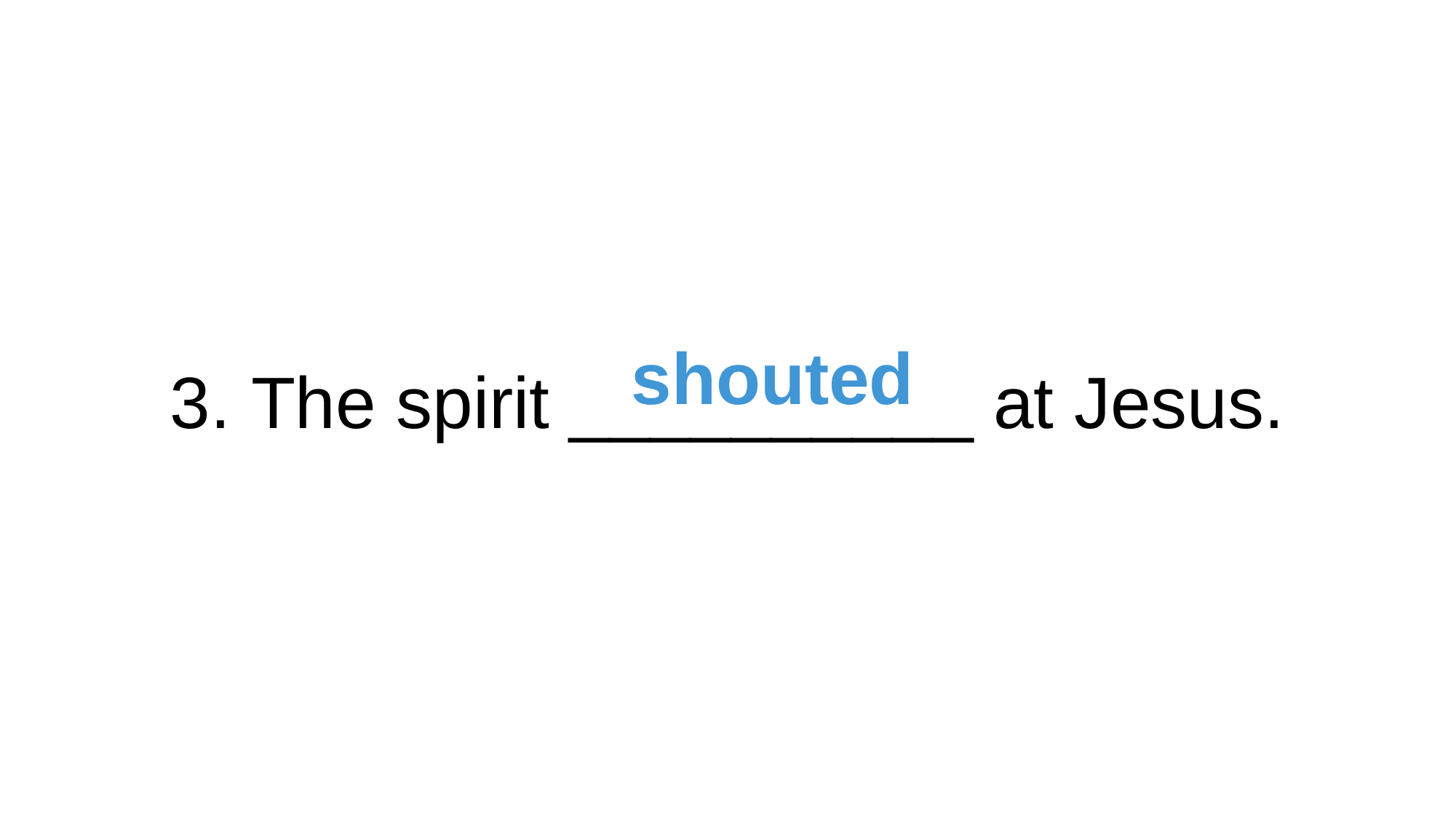

3. The spirit __________ at Jesus.

shouted